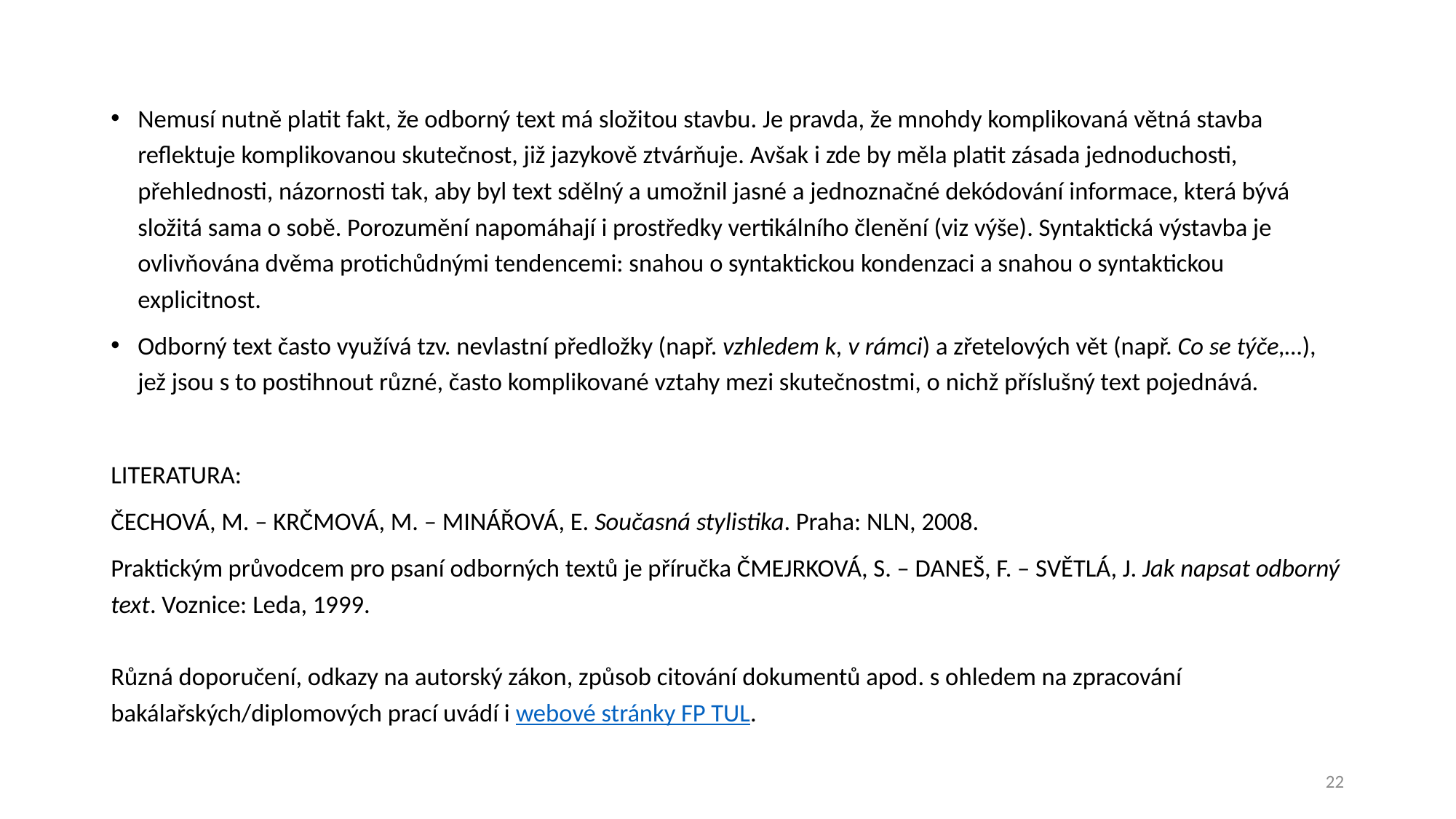

Nemusí nutně platit fakt, že odborný text má složitou stavbu. Je pravda, že mnohdy komplikovaná větná stavba reflektuje komplikovanou skutečnost, již jazykově ztvárňuje. Avšak i zde by měla platit zásada jednoduchosti, přehlednosti, názornosti tak, aby byl text sdělný a umožnil jasné a jednoznačné dekódování informace, která bývá složitá sama o sobě. Porozumění napomáhají i prostředky vertikálního členění (viz výše). Syntaktická výstavba je ovlivňována dvěma protichůdnými tendencemi: snahou o syntaktickou kondenzaci a snahou o syntaktickou explicitnost.
Odborný text často využívá tzv. nevlastní předložky (např. vzhledem k, v rámci) a zřetelových vět (např. Co se týče,…), jež jsou s to postihnout různé, často komplikované vztahy mezi skutečnostmi, o nichž příslušný text pojednává.

LITERATURA:
ČECHOVÁ, M. – KRČMOVÁ, M. – MINÁŘOVÁ, E. Současná stylistika. Praha: NLN, 2008.
Praktickým průvodcem pro psaní odborných textů je příručka ČMEJRKOVÁ, S. – DANEŠ, F. – SVĚTLÁ, J. Jak napsat odborný text. Voznice: Leda, 1999.
Různá doporučení, odkazy na autorský zákon, způsob citování dokumentů apod. s ohledem na zpracování bakálařských/diplomových prací uvádí i webové stránky FP TUL.

22